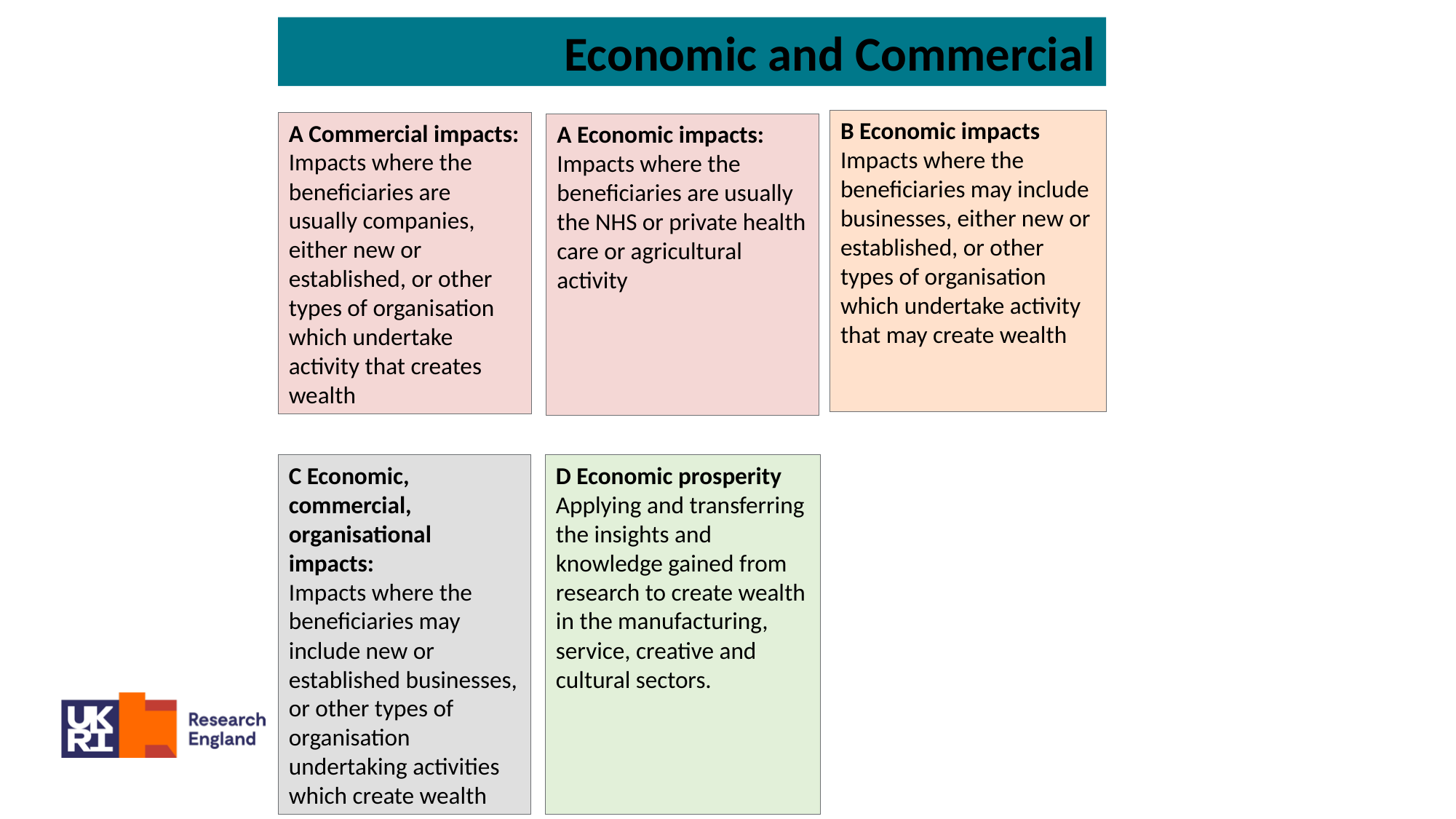

Economic and Commercial
B Economic impacts
Impacts where the beneficiaries may include businesses, either new or established, or other types of organisation which undertake activity that may create wealth

A Commercial impacts:
Impacts where the beneficiaries are usually companies, either new or established, or other types of organisation which undertake activity that creates wealth
A Economic impacts:
Impacts where the beneficiaries are usually the NHS or private health care or agricultural activity

C Economic, commercial, organisational  impacts:
Impacts where the beneficiaries may include new or established businesses, or other types of organisation undertaking activities which create wealth
D Economic prosperity  Applying and transferring the insights and knowledge gained from research to create wealth in the manufacturing, service, creative and cultural sectors.